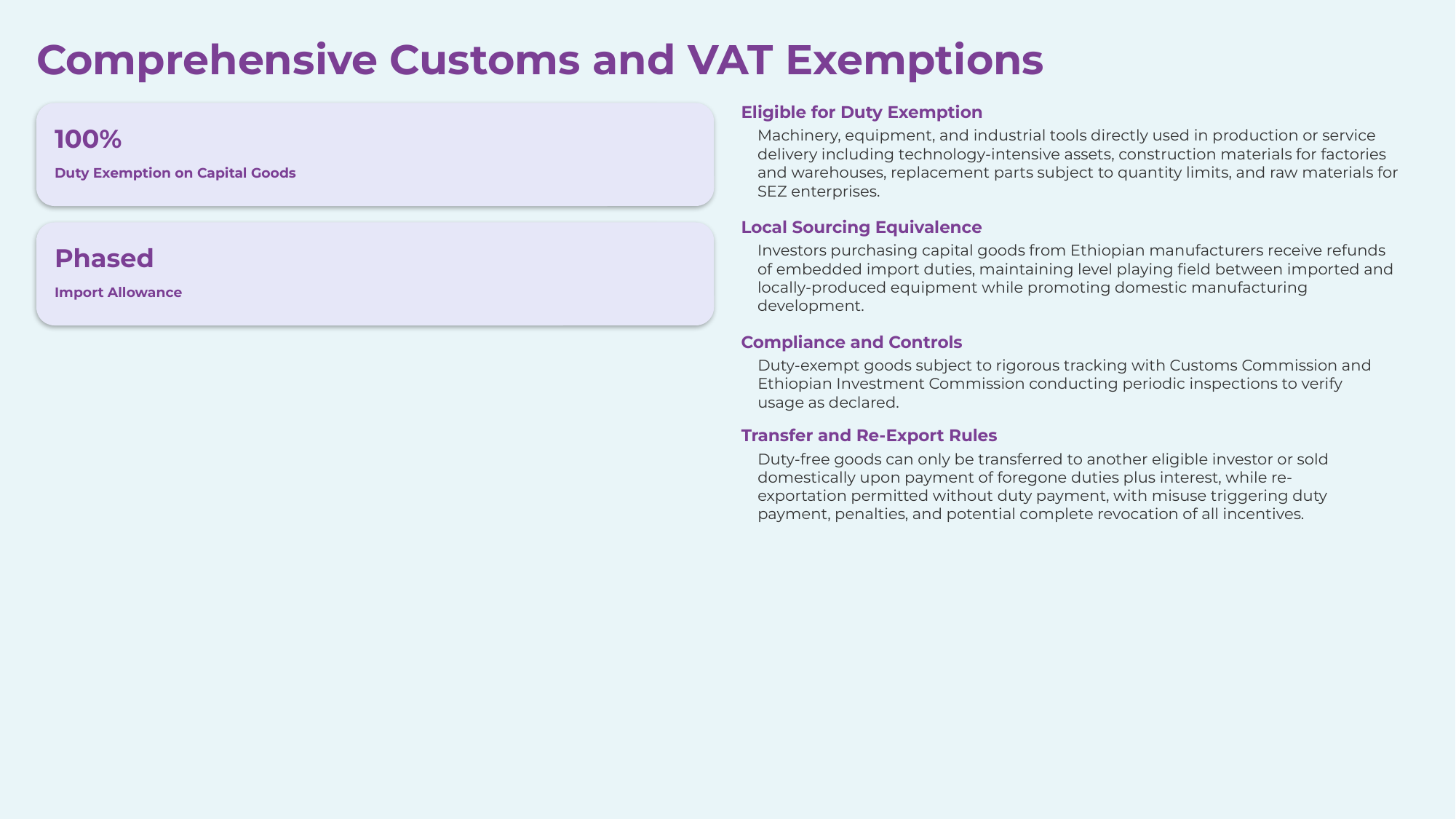

Comprehensive Customs and VAT Exemptions
Eligible for Duty Exemption

100%
Machinery, equipment, and industrial tools directly used in production or service delivery including technology-intensive assets, construction materials for factories and warehouses, replacement parts subject to quantity limits, and raw materials for SEZ enterprises.
Duty Exemption on Capital Goods
Local Sourcing Equivalence

Investors purchasing capital goods from Ethiopian manufacturers receive refunds of embedded import duties, maintaining level playing field between imported and locally-produced equipment while promoting domestic manufacturing development.
Phased
Import Allowance
Compliance and Controls
Duty-exempt goods subject to rigorous tracking with Customs Commission and Ethiopian Investment Commission conducting periodic inspections to verify usage as declared.
Transfer and Re-Export Rules
Duty-free goods can only be transferred to another eligible investor or sold domestically upon payment of foregone duties plus interest, while re-exportation permitted without duty payment, with misuse triggering duty payment, penalties, and potential complete revocation of all incentives.